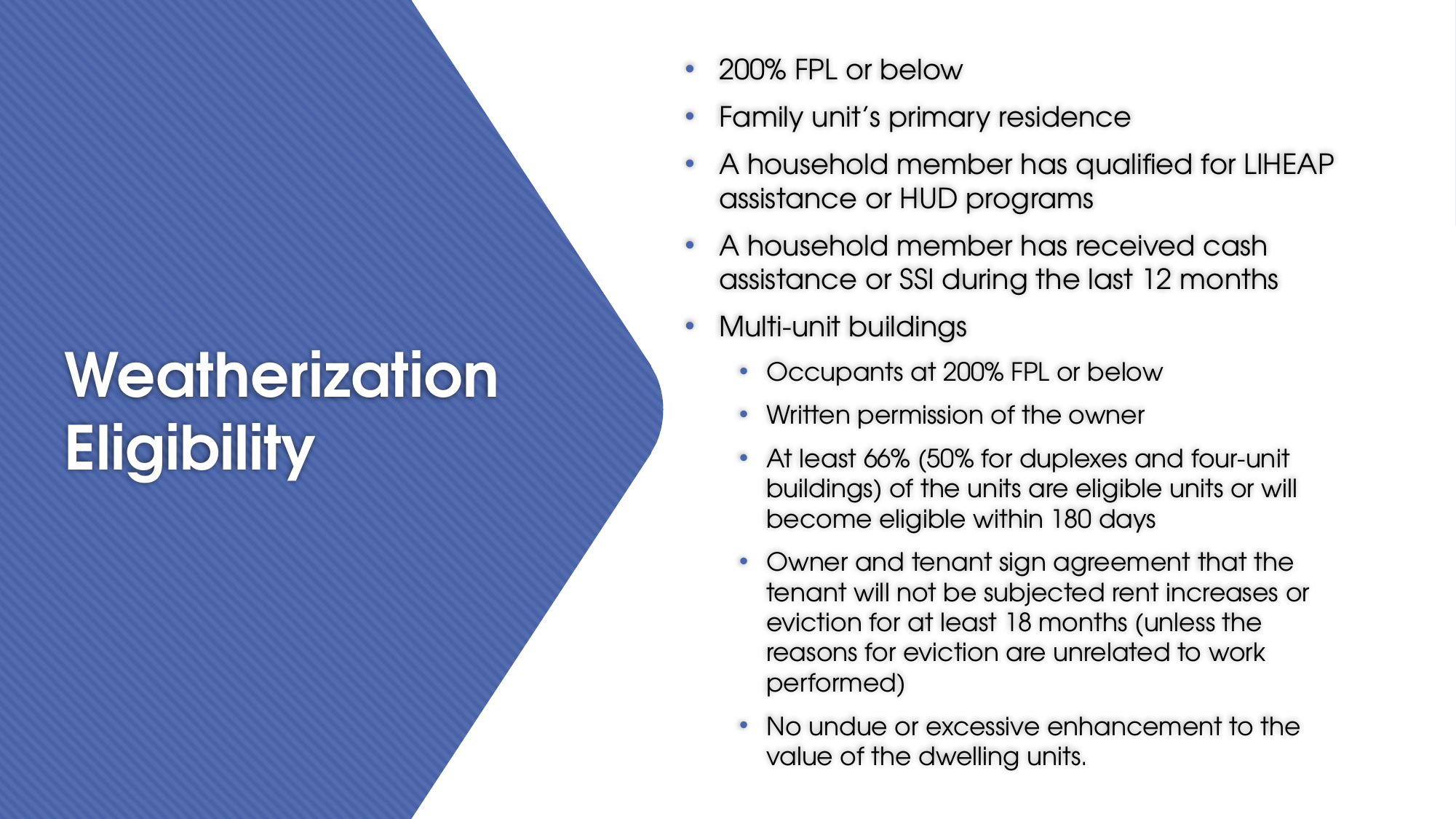

200% FPL or below
Family unit’s primary residence
A household member has qualified for LIHEAP assistance or HUD programs
A household member has received cash assistance or SSI during the last 12 months
Multi-unit buildings
Occupants at 200% FPL or below
Written permission of the owner
At least 66% (50% for duplexes and four-unit buildings) of the units are eligible units or will become eligible within 180 days
Owner and tenant sign agreement that the tenant will not be subjected rent increases or eviction for at least 18 months (unless the reasons for eviction are unrelated to work performed)
No undue or excessive enhancement to the value of the dwelling units.

# Weatherization Eligibility